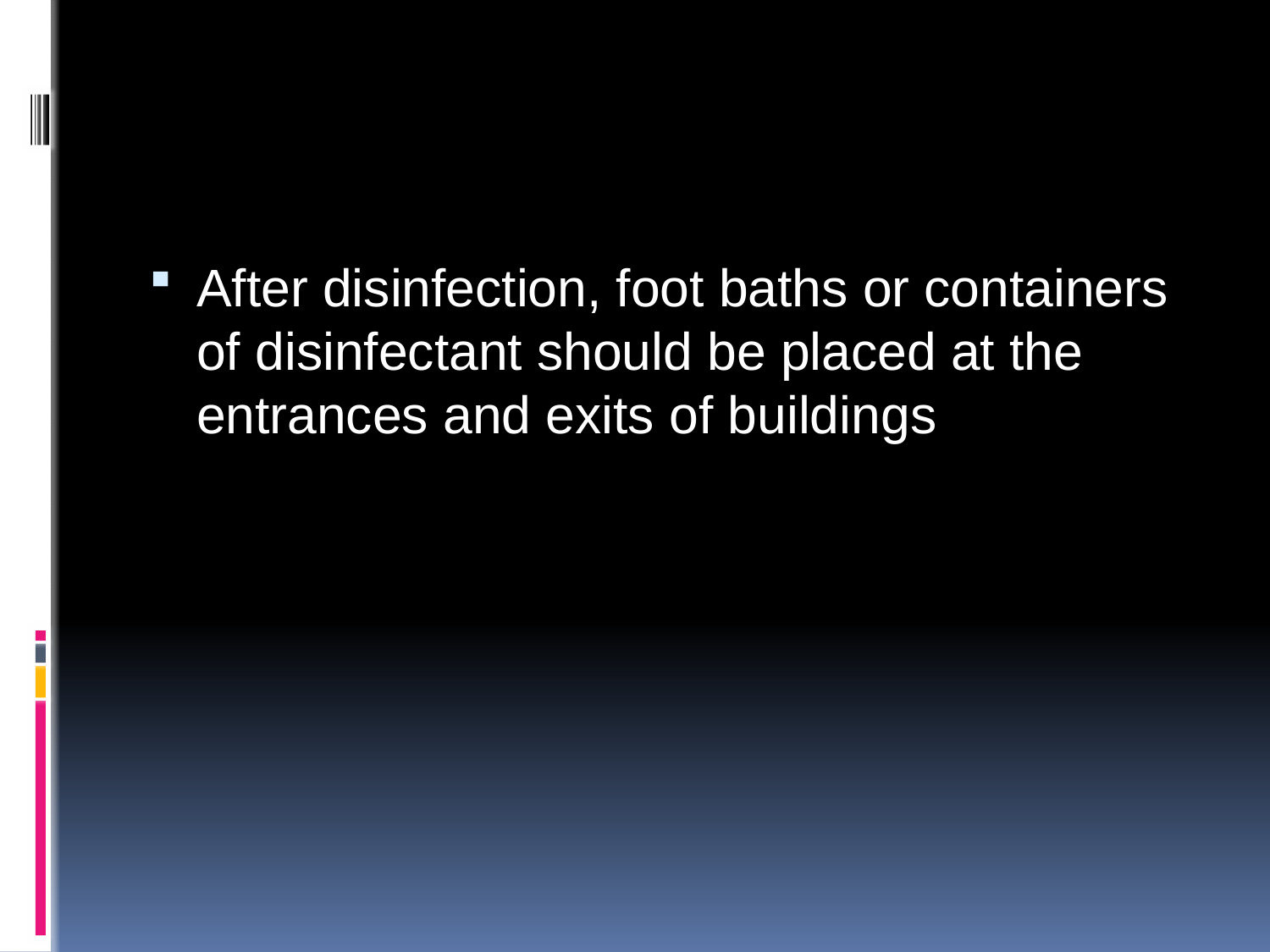

#
After disinfection, foot baths or containers of disinfectant should be placed at the entrances and exits of buildings